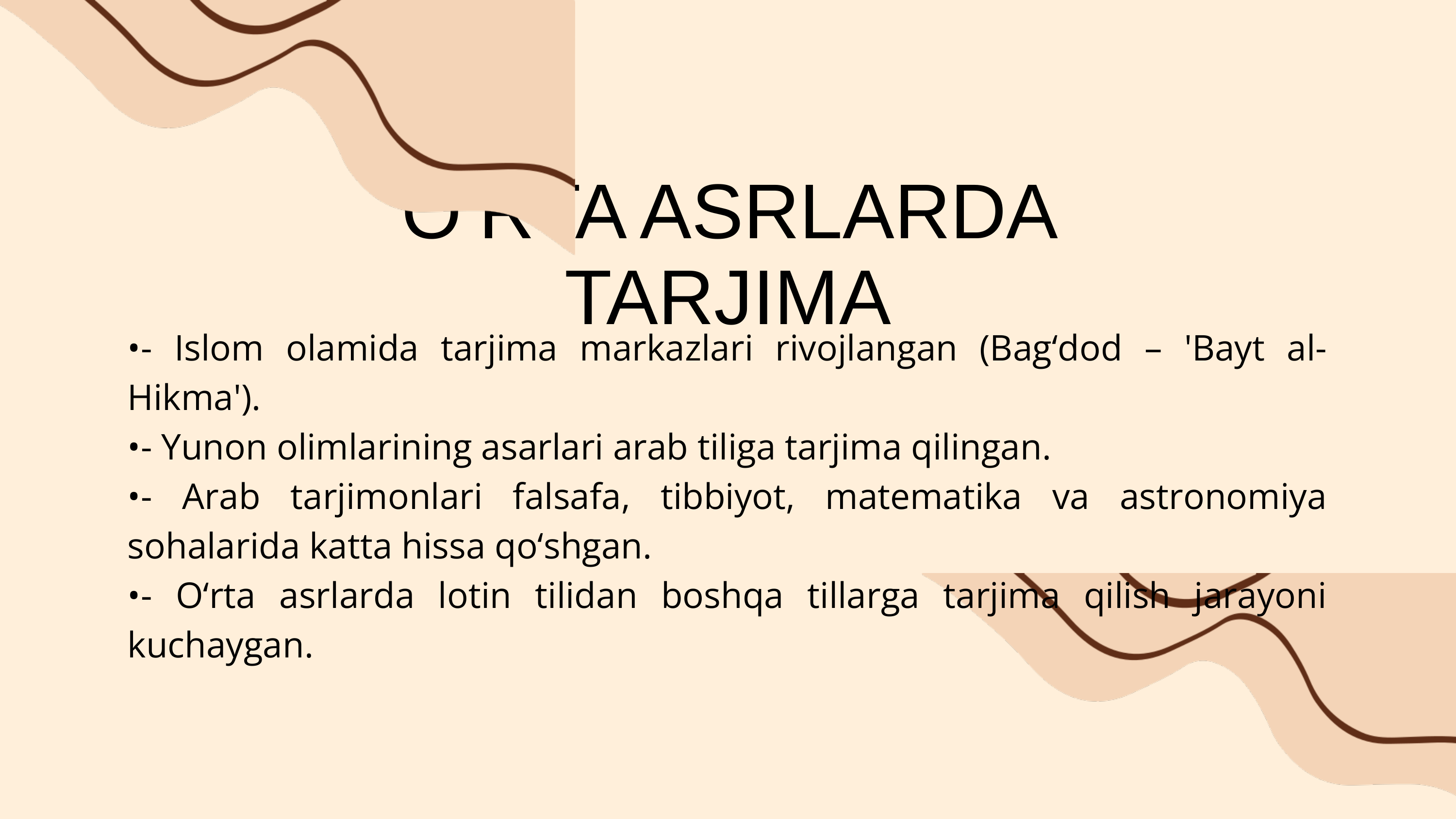

O’RTA ASRLARDA TARJIMA
•- Islom olamida tarjima markazlari rivojlangan (Bag‘dod – 'Bayt al-Hikma').
•- Yunon olimlarining asarlari arab tiliga tarjima qilingan.
•- Arab tarjimonlari falsafa, tibbiyot, matematika va astronomiya sohalarida katta hissa qo‘shgan.
•- O‘rta asrlarda lotin tilidan boshqa tillarga tarjima qilish jarayoni kuchaygan.